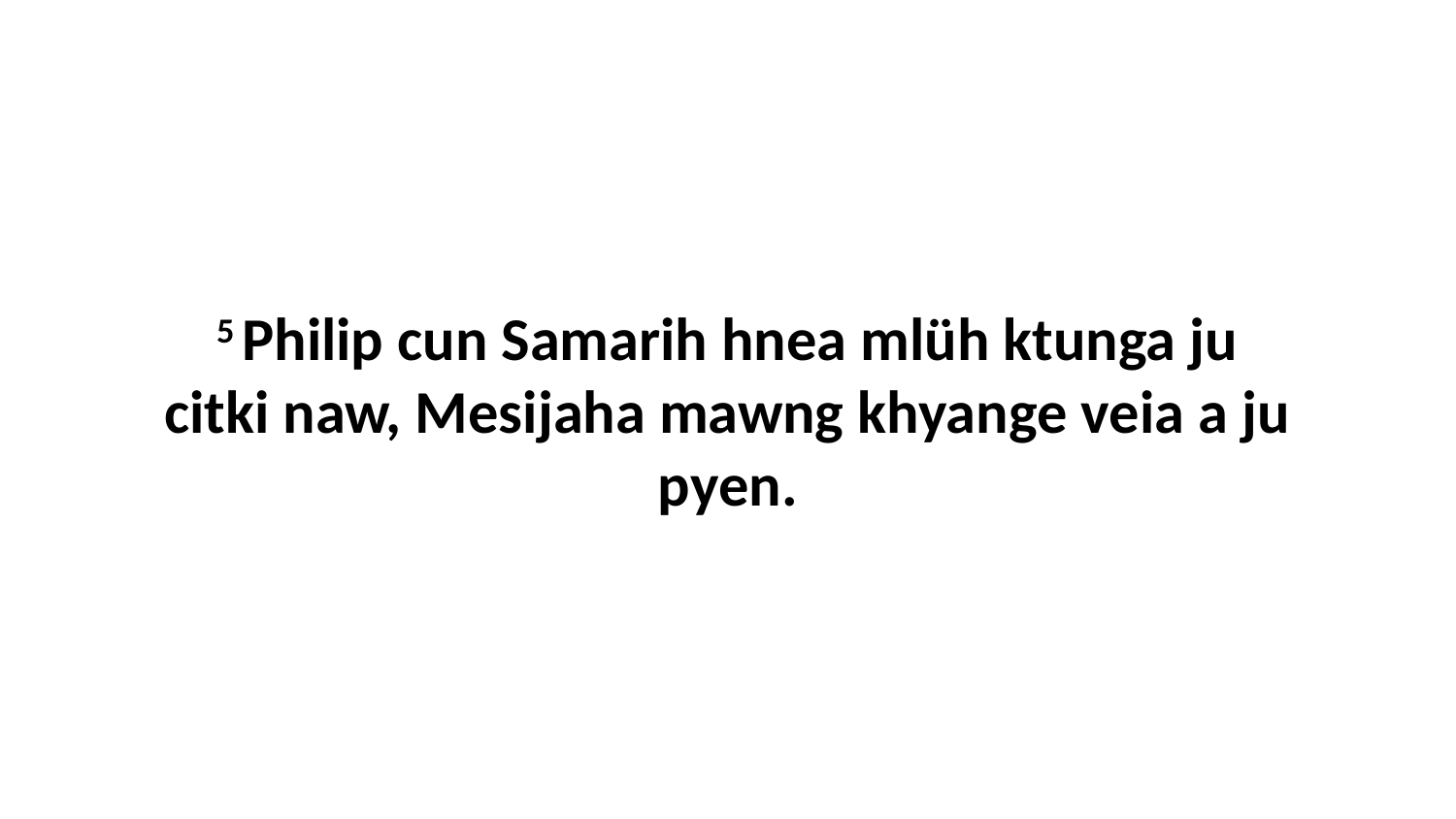

5 Philip cun Samarih hnea mlüh ktunga ju citki naw, Mesijaha mawng khyange veia a ju pyen.